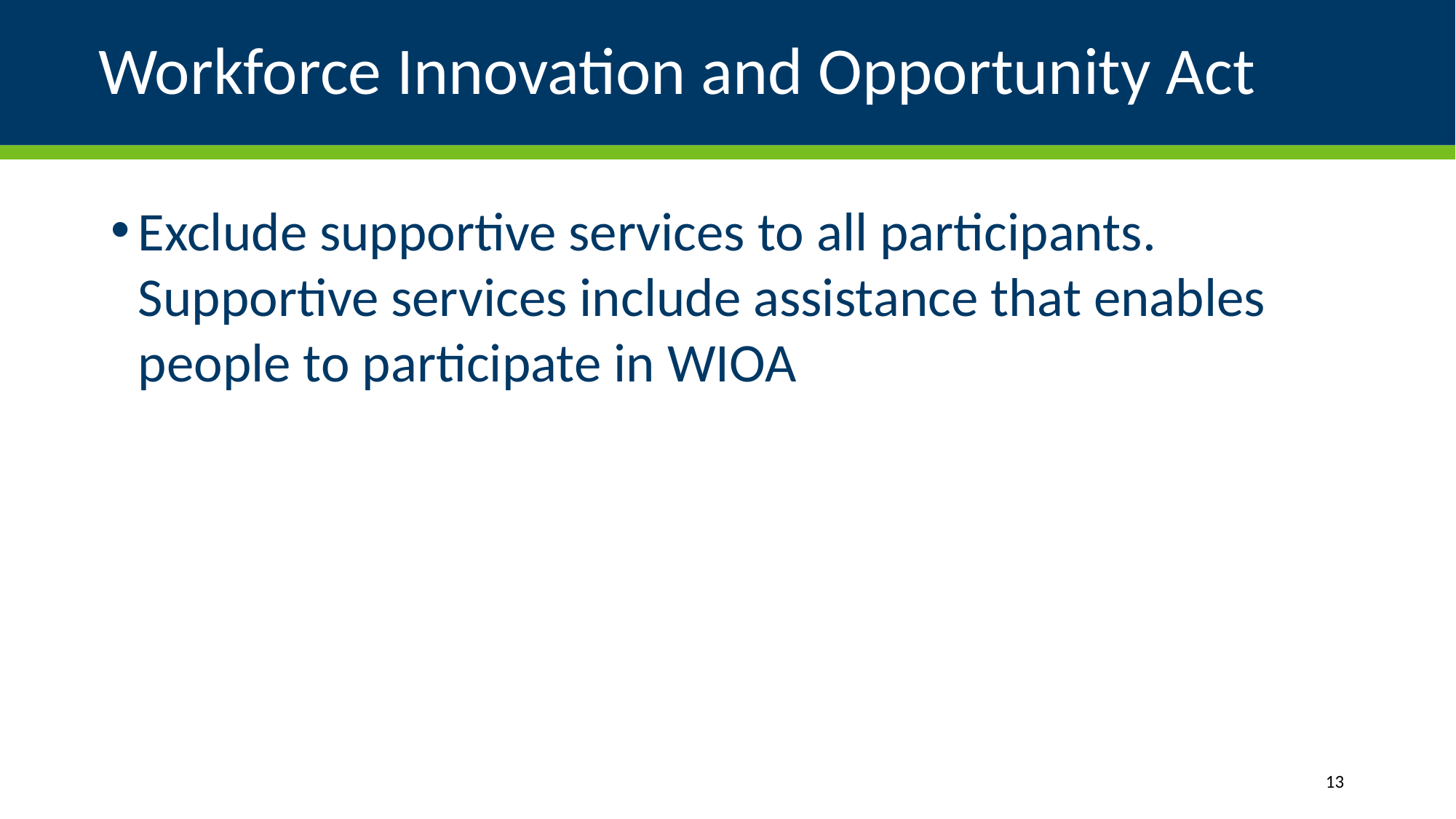

# Workforce Innovation and Opportunity Act
Exclude supportive services to all participants. Supportive services include assistance that enables people to participate in WIOA
13